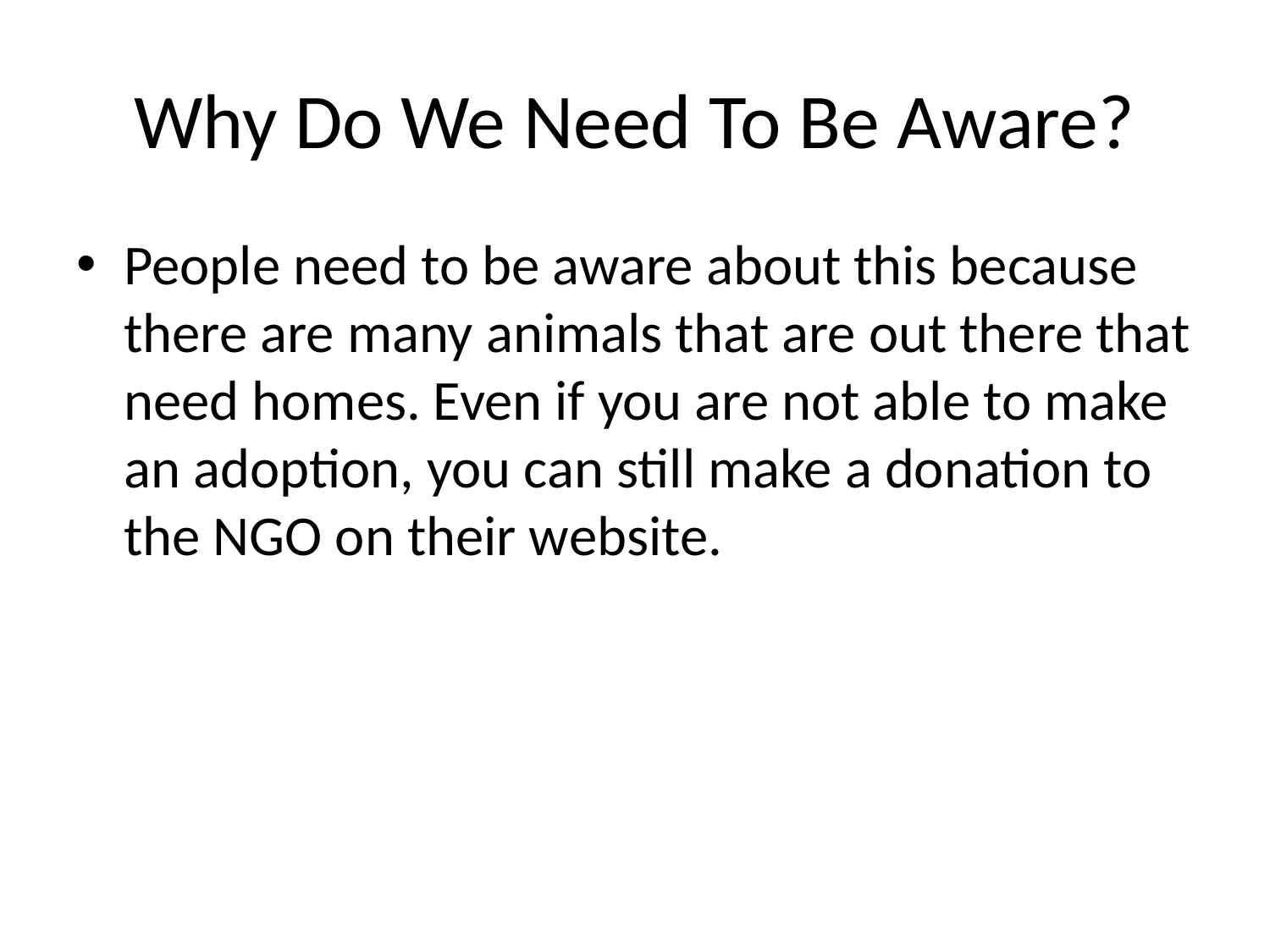

# Why Do We Need To Be Aware?
People need to be aware about this because there are many animals that are out there that need homes. Even if you are not able to make an adoption, you can still make a donation to the NGO on their website.